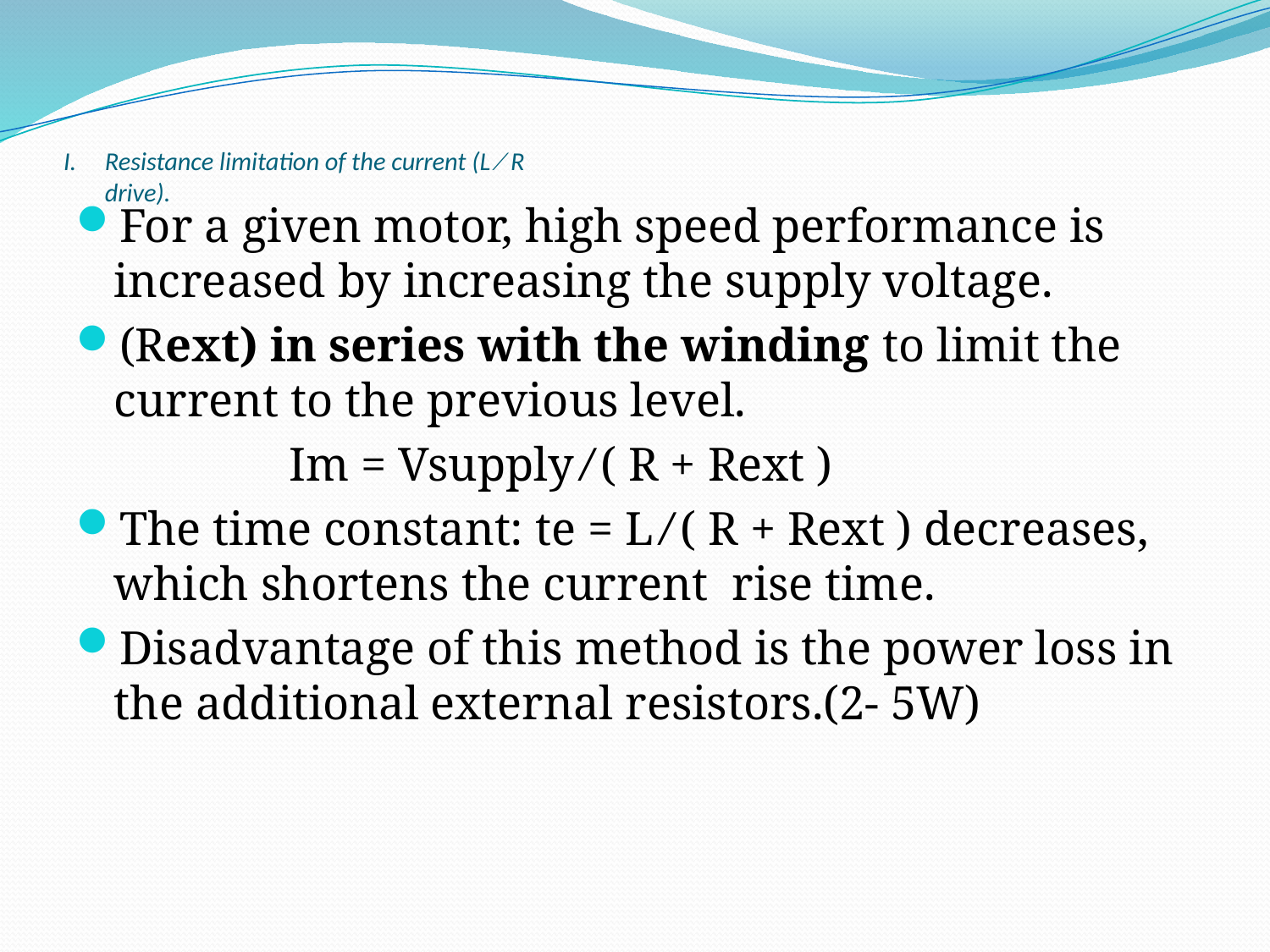

# Resistance limitation of the current (L ⁄ R drive).
For a given motor, high speed performance is increased by increasing the supply voltage.
(Rext) in series with the winding to limit the current to the previous level.
                  Im = Vsupply ⁄ ( R + Rext )
The time constant: te = L ⁄ ( R + Rext ) decreases, which shortens the current  rise time.
Disadvantage of this method is the power loss in the additional external resistors.(2- 5W)